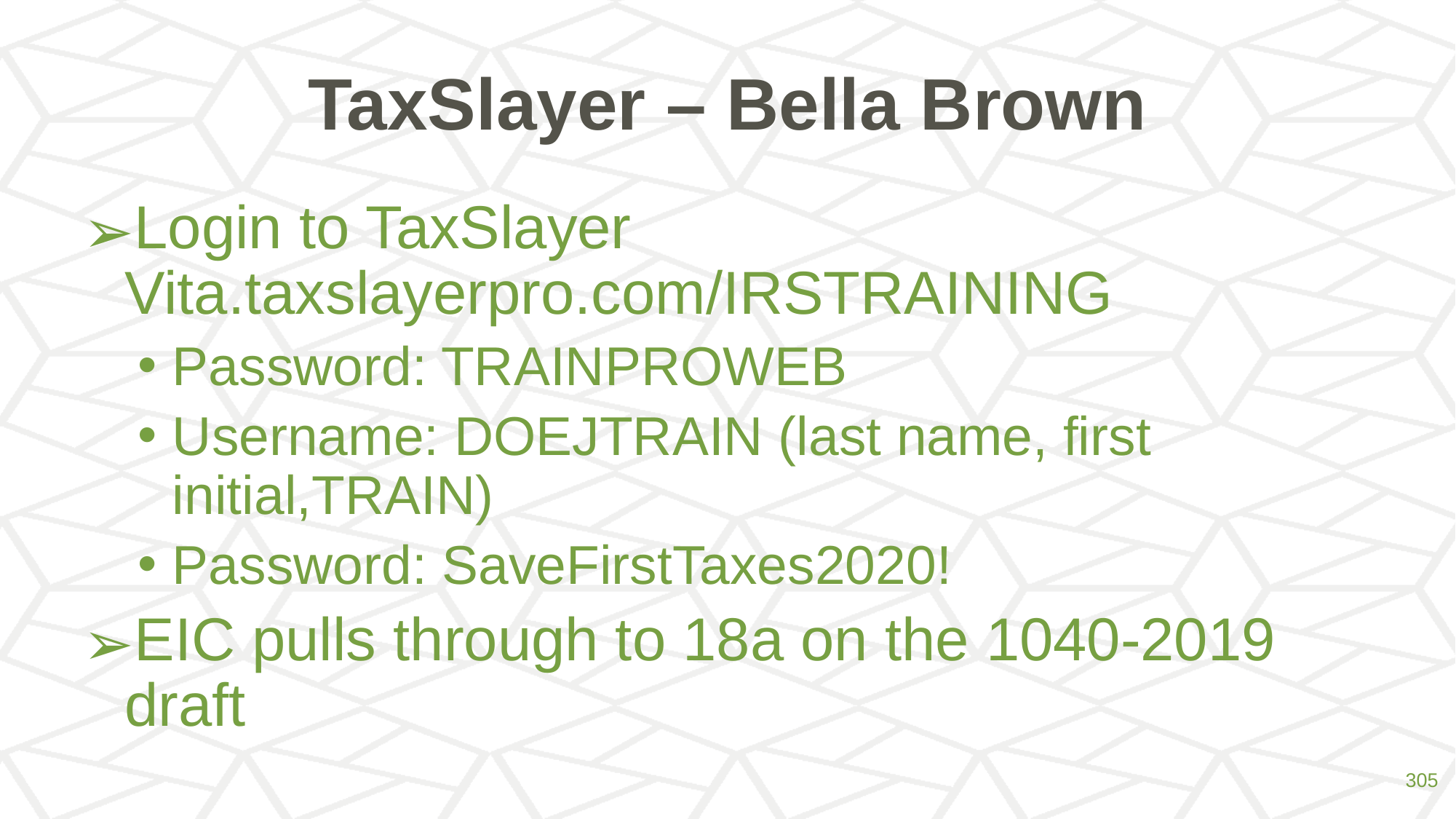

# TaxSlayer – Bella Brown
Login to TaxSlayer Vita.taxslayerpro.com/IRSTRAINING
Password: TRAINPROWEB
Username: DOEJTRAIN (last name, first initial,TRAIN)
Password: SaveFirstTaxes2020!
EIC pulls through to 18a on the 1040-2019 draft

305